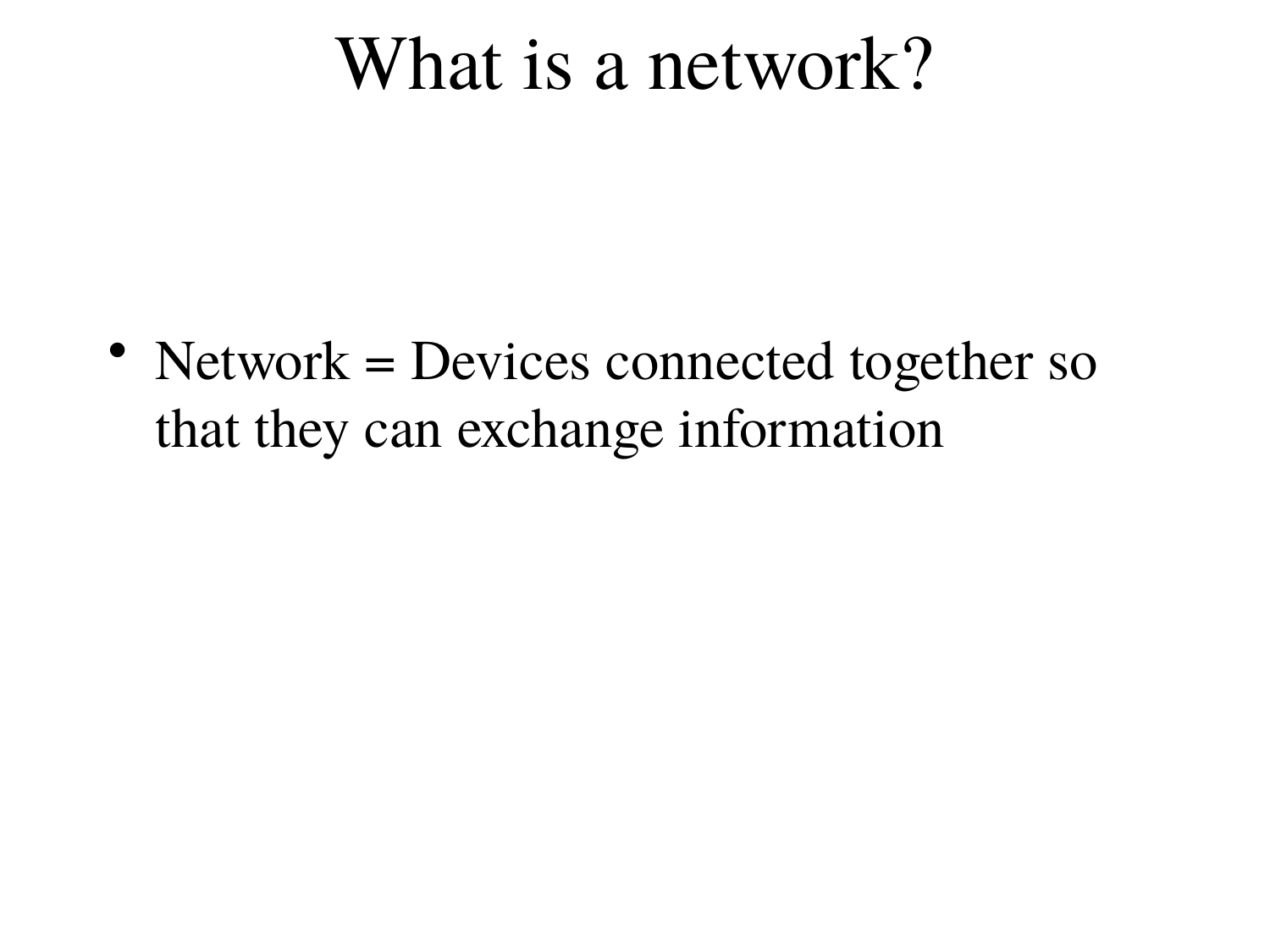

# What is a network?

Network = Devices connected together so that they can exchange information